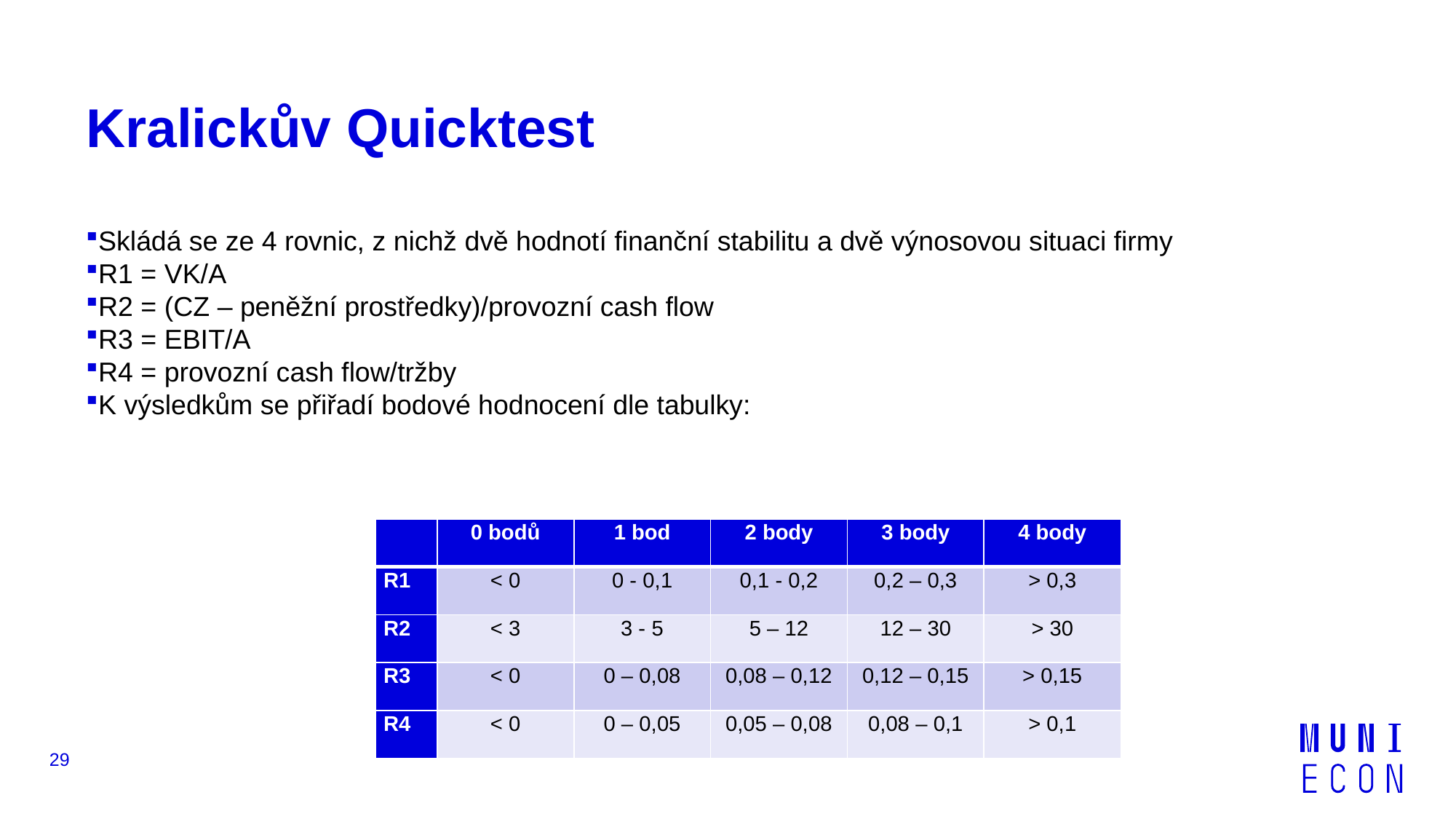

# Kralickův Quicktest
Skládá se ze 4 rovnic, z nichž dvě hodnotí finanční stabilitu a dvě výnosovou situaci firmy
R1 = VK/A
R2 = (CZ – peněžní prostředky)/provozní cash flow
R3 = EBIT/A
R4 = provozní cash flow/tržby
K výsledkům se přiřadí bodové hodnocení dle tabulky:

|  | 0 bodů | 1 bod | 2 body | 3 body | 4 body |
| --- | --- | --- | --- | --- | --- |
| R1 | < 0 | 0 - 0,1 | 0,1 - 0,2 | 0,2 – 0,3 | > 0,3 |
| R2 | < 3 | 3 - 5 | 5 – 12 | 12 – 30 | > 30 |
| R3 | < 0 | 0 – 0,08 | 0,08 – 0,12 | 0,12 – 0,15 | > 0,15 |
| R4 | < 0 | 0 – 0,05 | 0,05 – 0,08 | 0,08 – 0,1 | > 0,1 |
29